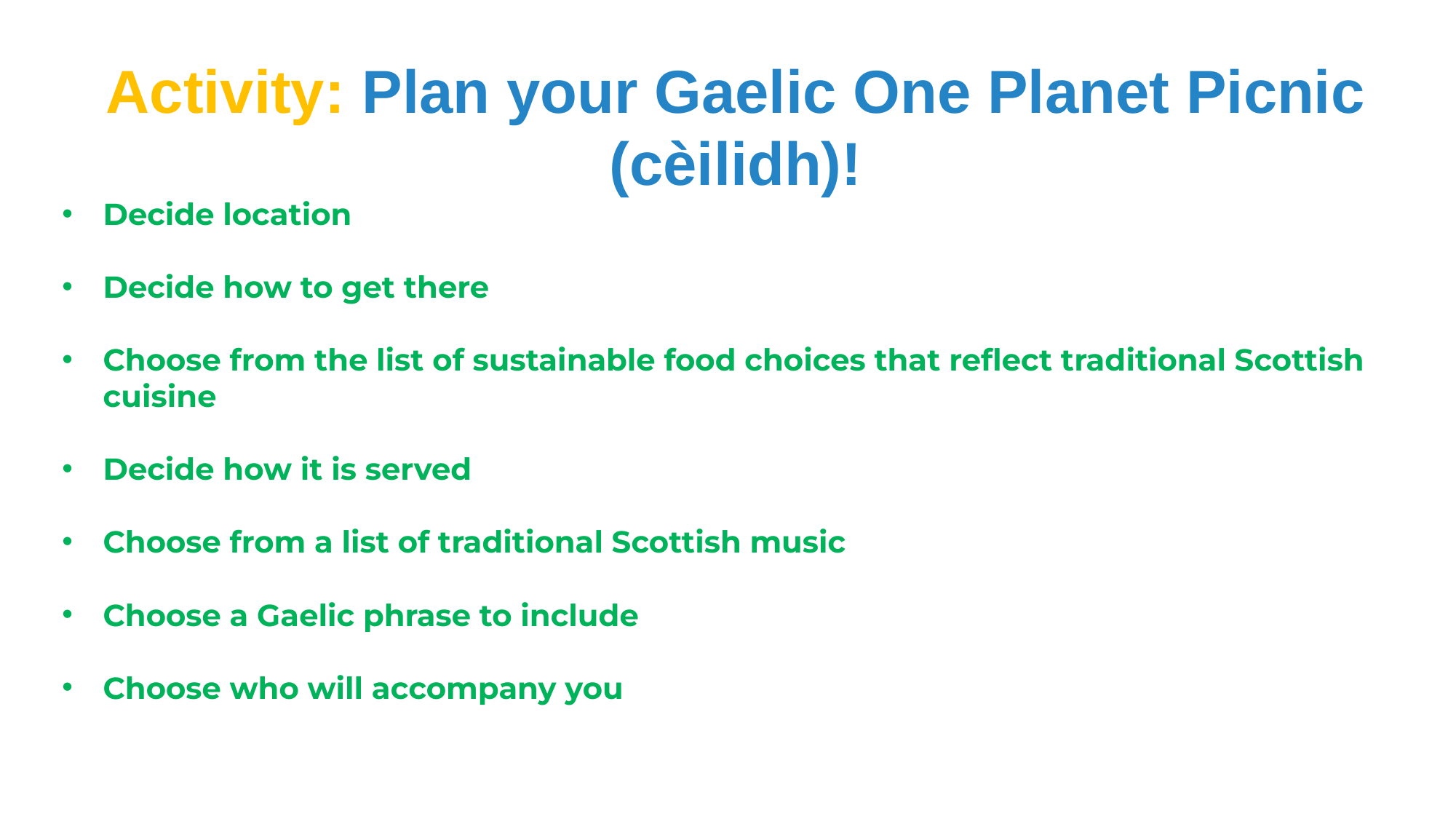

Activity: Plan your Gaelic One Planet Picnic (cèilidh)!
Decide location

Decide how to get there

Choose from the list of sustainable food choices that reflect traditional Scottish cuisine

Decide how it is served

Choose from a list of traditional Scottish music

Choose a Gaelic phrase to include

Choose who will accompany you